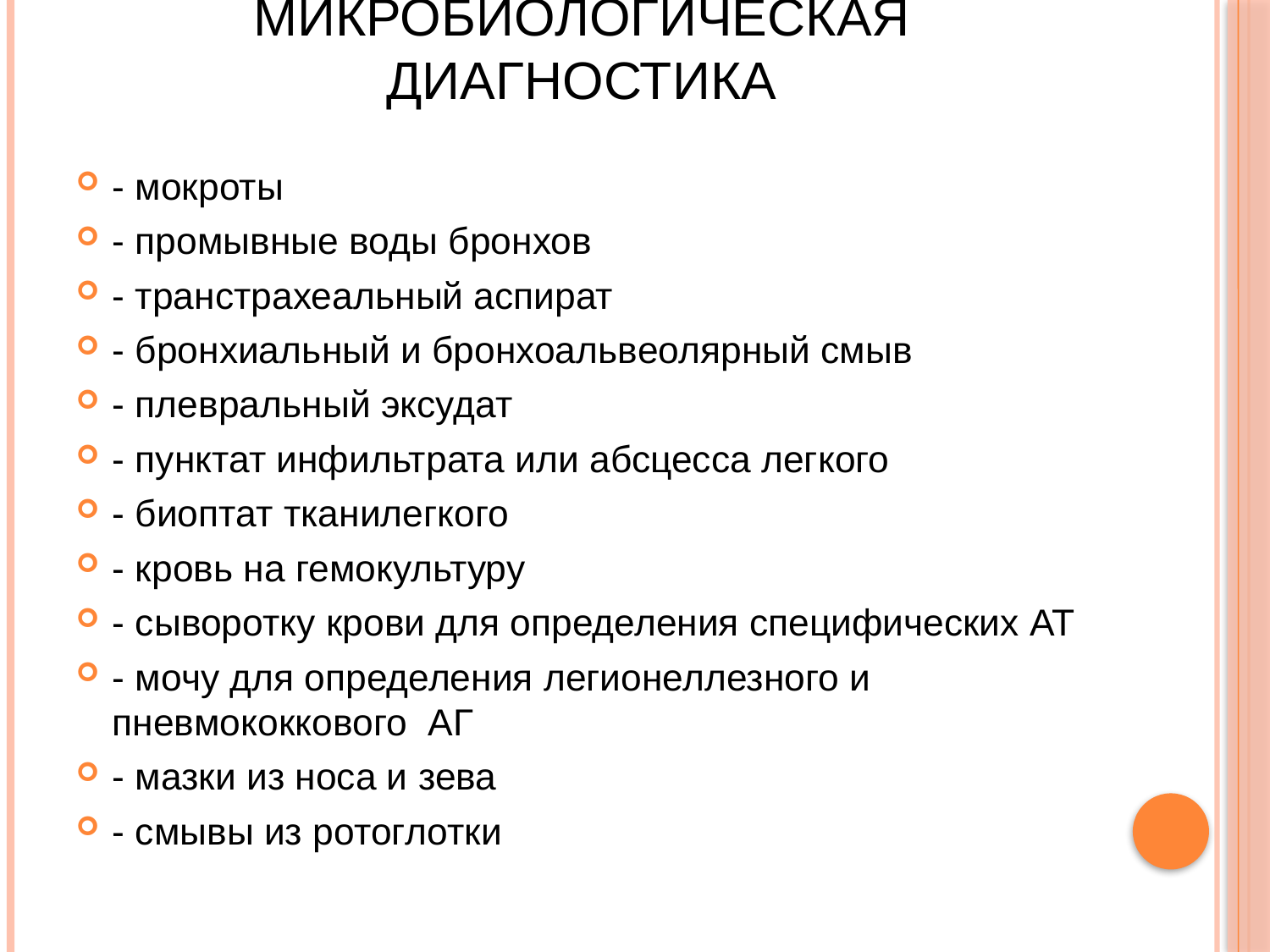

# Микробиологическая диагностика
- мокроты
- промывные воды бронхов
- транстрахеальный аспират
- бронхиальный и бронхоальвеолярный смыв
- плевральный эксудат
- пунктат инфильтрата или абсцесса легкого
- биоптат тканилегкого
- кровь на гемокультуру
- сыворотку крови для определения специфических АТ
- мочу для определения легионеллезного и пневмококкового  АГ
- мазки из носа и зева
- смывы из ротоглотки